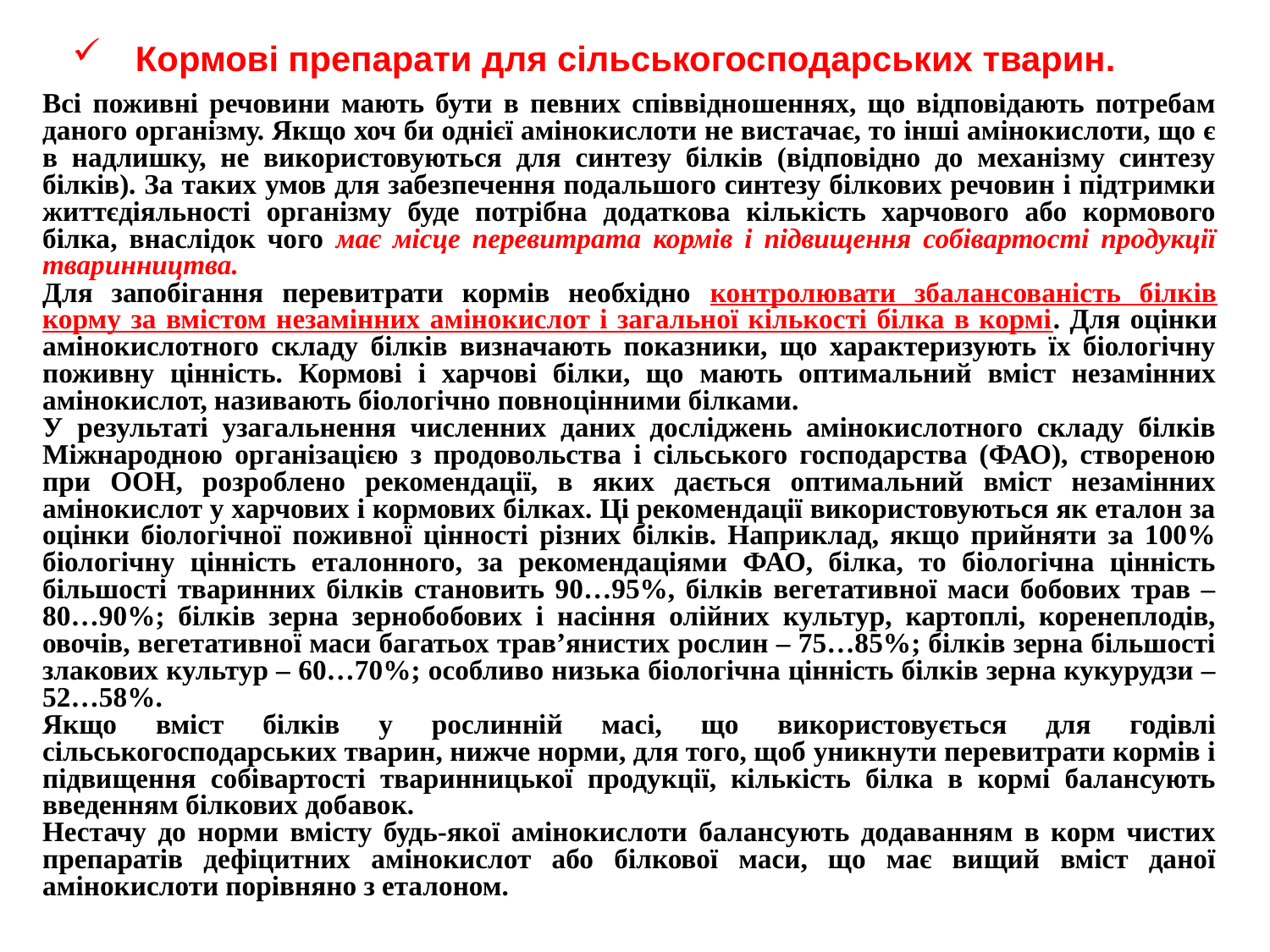

Кормові препарати для сільськогосподарських тварин.
Всі поживні речовини мають бути в певних співвідношеннях, що відповідають потребам даного організму. Якщо хоч би однієї амінокислоти не вистачає, то інші амінокислоти, що є в надлишку, не використовуються для синтезу білків (відповідно до механізму синтезу білків). За таких умов для забезпечення подальшого синтезу білкових речовин і підтримки життєдіяльності організму буде потрібна додаткова кількість харчового або кормового білка, внаслідок чого має місце перевитрата кормів і підвищення собівартості продукції тваринництва.
Для запобігання перевитрати кормів необхідно контролювати збалансованість білків корму за вмістом незамінних амінокислот і загальної кількості білка в кормі. Для оцінки амінокислотного складу білків визначають показники, що характеризують їх біологічну поживну цінність. Кормові і харчові білки, що мають оптимальний вміст незамінних амінокислот, називають біологічно повноцінними білками.
У результаті узагальнення численних даних досліджень амінокислотного складу білків Міжнародною організацією з продовольства і сільського господарства (ФАО), створеною при ООН, розроблено рекомендації, в яких дається оптимальний вміст незамінних амінокислот у харчових і кормових білках. Ці рекомендації використовуються як еталон за оцінки біологічної поживної цінності різних білків. Наприклад, якщо прийняти за 100% біологічну цінність еталонного, за рекомендаціями ФАО, білка, то біологічна цінність більшості тваринних білків становить 90…95%, білків вегетативної маси бобових трав – 80…90%; білків зерна зернобобових і насіння олійних культур, картоплі, коренеплодів, овочів, вегетативної маси багатьох трав’янистих рослин – 75…85%; білків зерна більшості злакових культур – 60…70%; особливо низька біологічна цінність білків зерна кукурудзи – 52…58%.
Якщо вміст білків у рослинній масі, що використовується для годівлі сільськогосподарських тварин, нижче норми, для того, щоб уникнути перевитрати кормів і підвищення собівартості тваринницької продукції, кількість білка в кормі балансують введенням білкових добавок.
Нестачу до норми вмісту будь-якої амінокислоти балансують додаванням в корм чистих препаратів дефіцитних амінокислот або білкової маси, що має вищий вміст даної амінокислоти порівняно з еталоном.